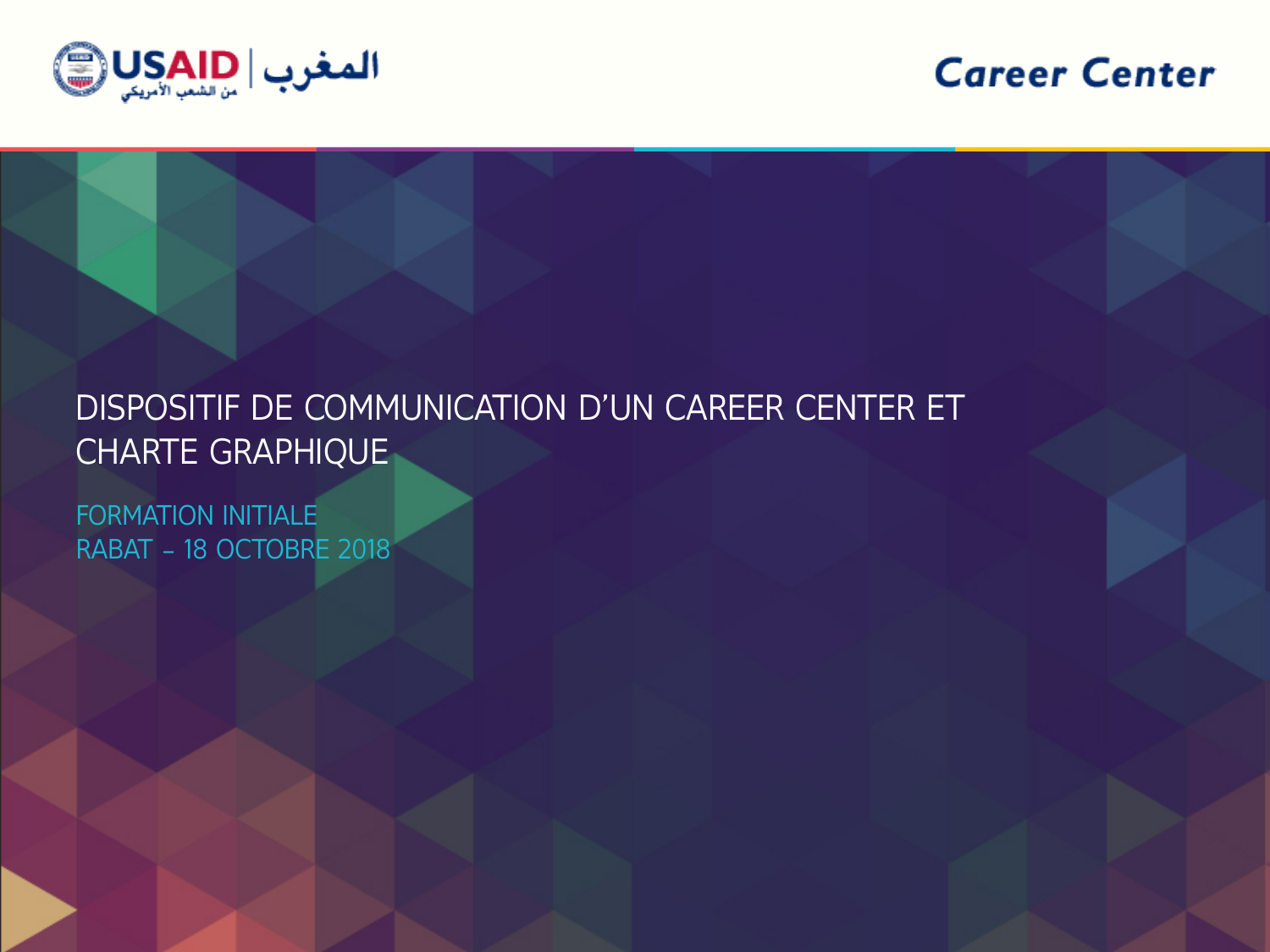

Dispositif de communication d’un Career Center Et Charte graphique
Formation Initiale
Rabat – 18 Octobre 2018